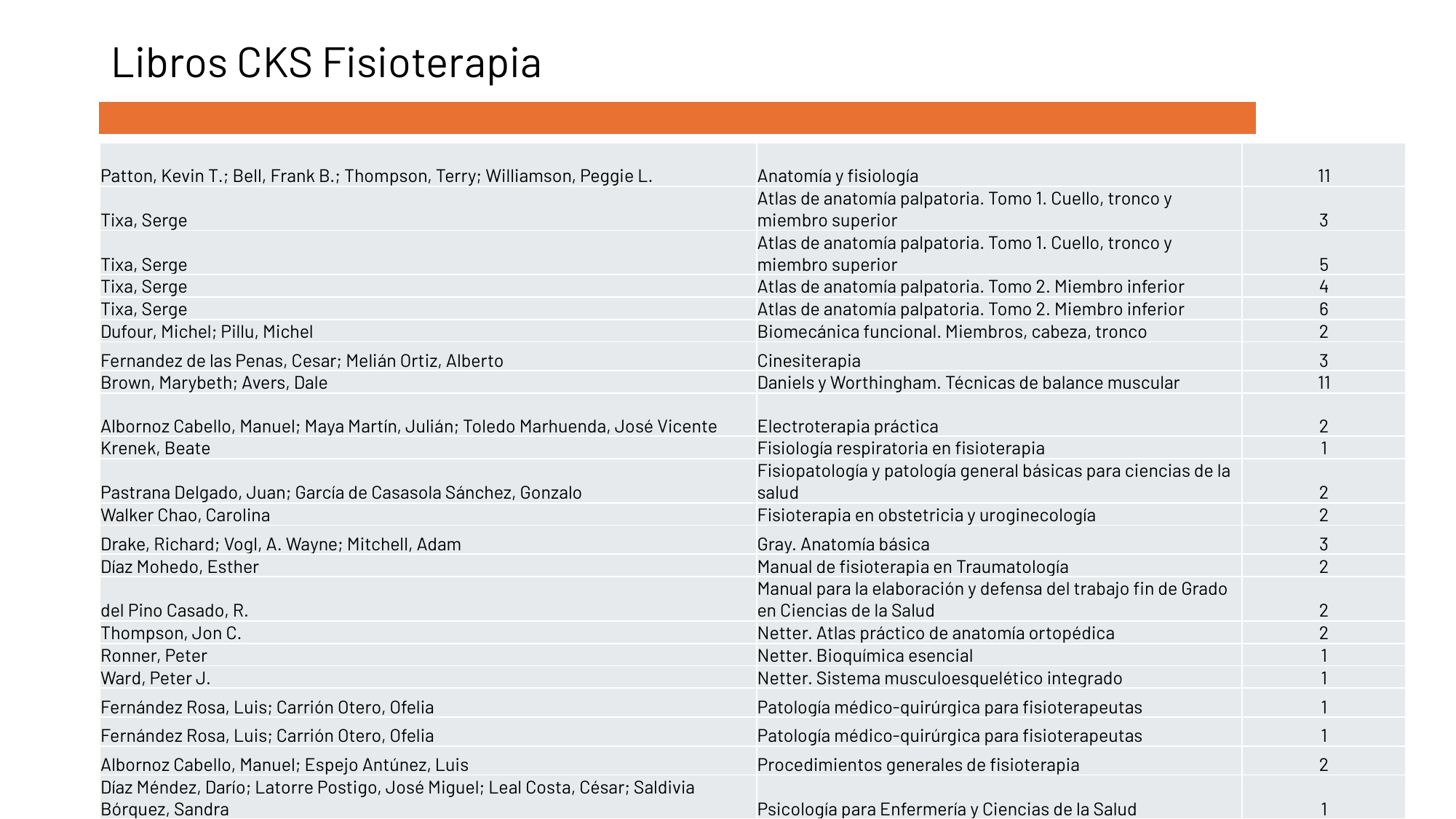

# Libros CKS Fisioterapia

| Patton, Kevin T.; Bell, Frank B.; Thompson, Terry; Williamson, Peggie L. | Anatomía y fisiología | 11 |
| --- | --- | --- |
| Tixa, Serge | Atlas de anatomía palpatoria. Tomo 1. Cuello, tronco y miembro superior | 3 |
| Tixa, Serge | Atlas de anatomía palpatoria. Tomo 1. Cuello, tronco y miembro superior | 5 |
| Tixa, Serge | Atlas de anatomía palpatoria. Tomo 2. Miembro inferior | 4 |
| Tixa, Serge | Atlas de anatomía palpatoria. Tomo 2. Miembro inferior | 6 |
| Dufour, Michel; Pillu, Michel | Biomecánica funcional. Miembros, cabeza, tronco | 2 |
| Fernandez de las Penas, Cesar; Melián Ortiz, Alberto | Cinesiterapia | 3 |
| Brown, Marybeth; Avers, Dale | Daniels y Worthingham. Técnicas de balance muscular | 11 |
| Albornoz Cabello, Manuel; Maya Martín, Julián; Toledo Marhuenda, José Vicente | Electroterapia práctica | 2 |
| Krenek, Beate | Fisiología respiratoria en fisioterapia | 1 |
| Pastrana Delgado, Juan; García de Casasola Sánchez, Gonzalo | Fisiopatología y patología general básicas para ciencias de la salud | 2 |
| Walker Chao, Carolina | Fisioterapia en obstetricia y uroginecología | 2 |
| Drake, Richard; Vogl, A. Wayne; Mitchell, Adam | Gray. Anatomía básica | 3 |
| Díaz Mohedo, Esther | Manual de fisioterapia en Traumatología | 2 |
| del Pino Casado, R. | Manual para la elaboración y defensa del trabajo fin de Grado en Ciencias de la Salud | 2 |
| Thompson, Jon C. | Netter. Atlas práctico de anatomía ortopédica | 2 |
| Ronner, Peter | Netter. Bioquímica esencial | 1 |
| Ward, Peter J. | Netter. Sistema musculoesquelético integrado | 1 |
| Fernández Rosa, Luis; Carrión Otero, Ofelia | Patología médico-quirúrgica para fisioterapeutas | 1 |
| Fernández Rosa, Luis; Carrión Otero, Ofelia | Patología médico-quirúrgica para fisioterapeutas | 1 |
| Albornoz Cabello, Manuel; Espejo Antúnez, Luis | Procedimientos generales de fisioterapia | 2 |
| Díaz Méndez, Darío; Latorre Postigo, José Miguel; Leal Costa, César; Saldivia Bórquez, Sandra | Psicología para Enfermería y Ciencias de la Salud | 1 |